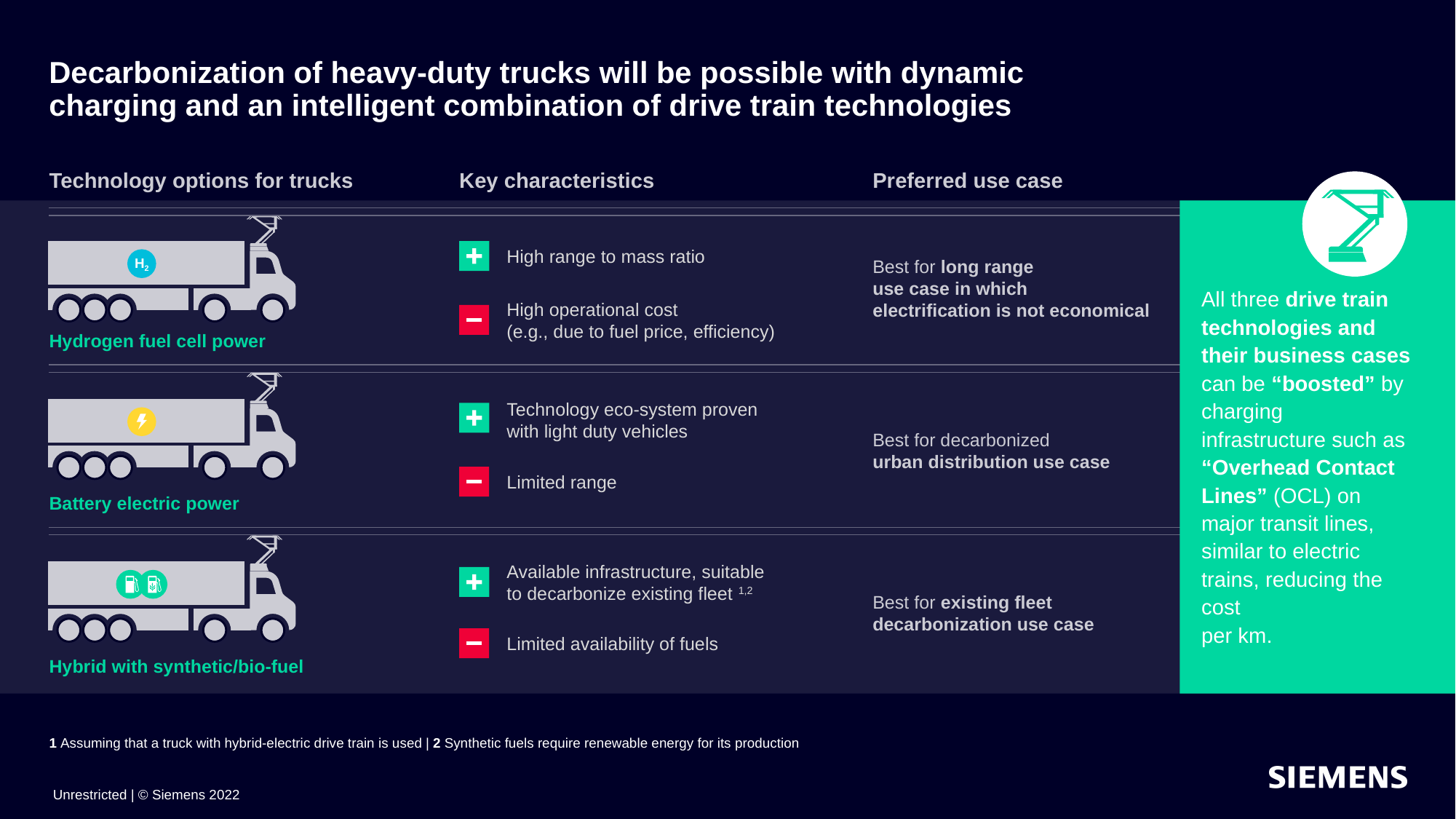

# Decarbonization of heavy-duty trucks will be possible with dynamic charging and an intelligent combination of drive train technologies
Technology options for trucks
Key characteristics
Preferred use case

All three drive train technologies and their business cases can be “boosted” by charging infrastructure such as “Overhead Contact Lines” (OCL) on major transit lines, similar to electric trains, reducing the cost
per km.

High range to mass ratio

High operational cost
(e.g., due to fuel price, efficiency)

H2
Best for long range
use case in which
electrification is not economical
Hydrogen fuel cell power

Technology eco-system proven
with light duty vehicles
Limited range

Best for decarbonized
urban distribution use case
Battery electric power

Available infrastructure, suitable
to decarbonize existing fleet 1,2

Limited availability of fuels

Best for existing fleet
decarbonization use case
Hybrid with synthetic/bio-fuel
1 Assuming that a truck with hybrid-electric drive train is used | 2 Synthetic fuels require renewable energy for its production